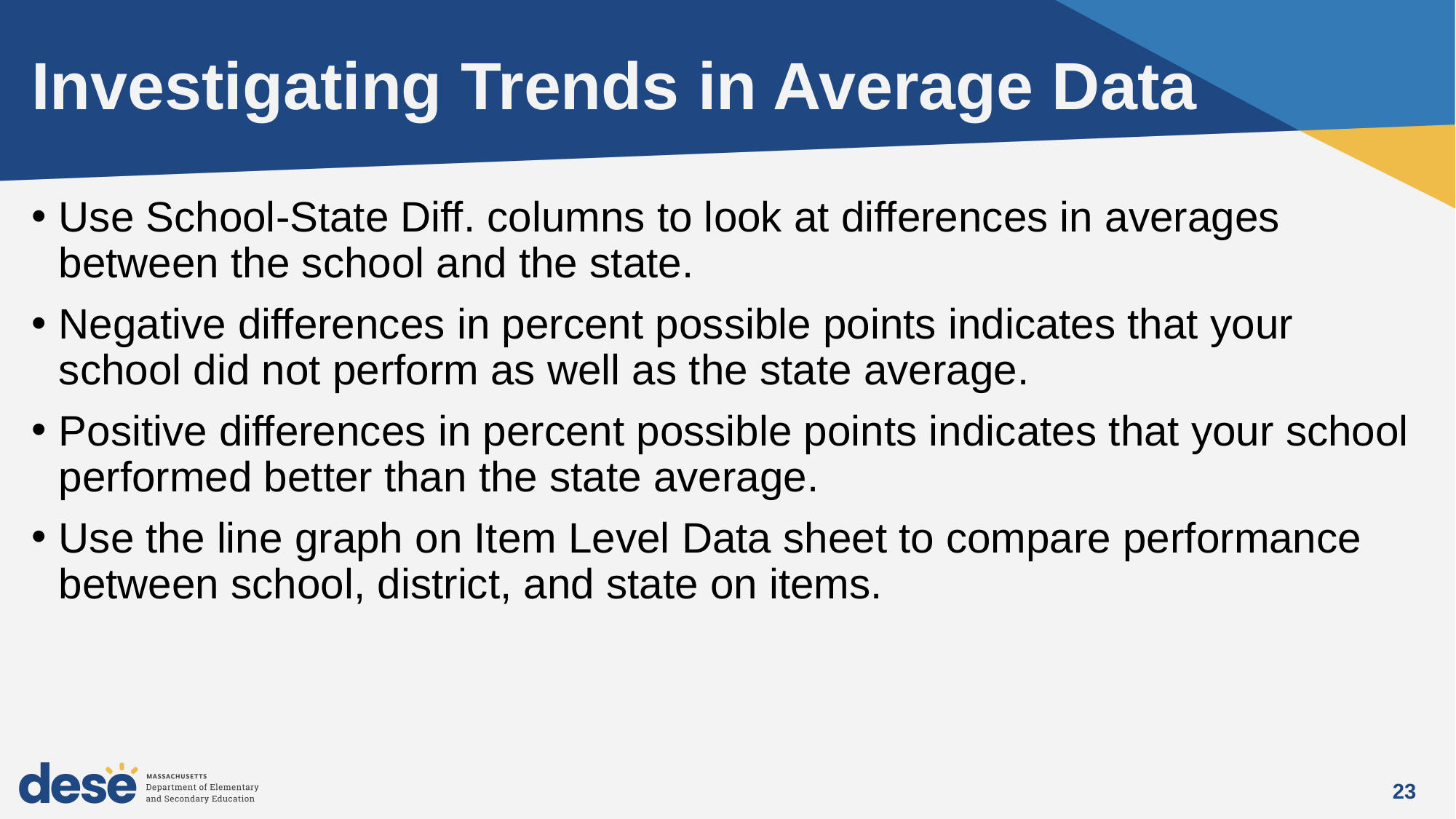

# Investigating Trends in Average Data
Use School-State Diff. columns to look at differences in averages between the school and the state.
Negative differences in percent possible points indicates that your school did not perform as well as the state average.
Positive differences in percent possible points indicates that your school performed better than the state average.
Use the line graph on Item Level Data sheet to compare performance between school, district, and state on items.

23